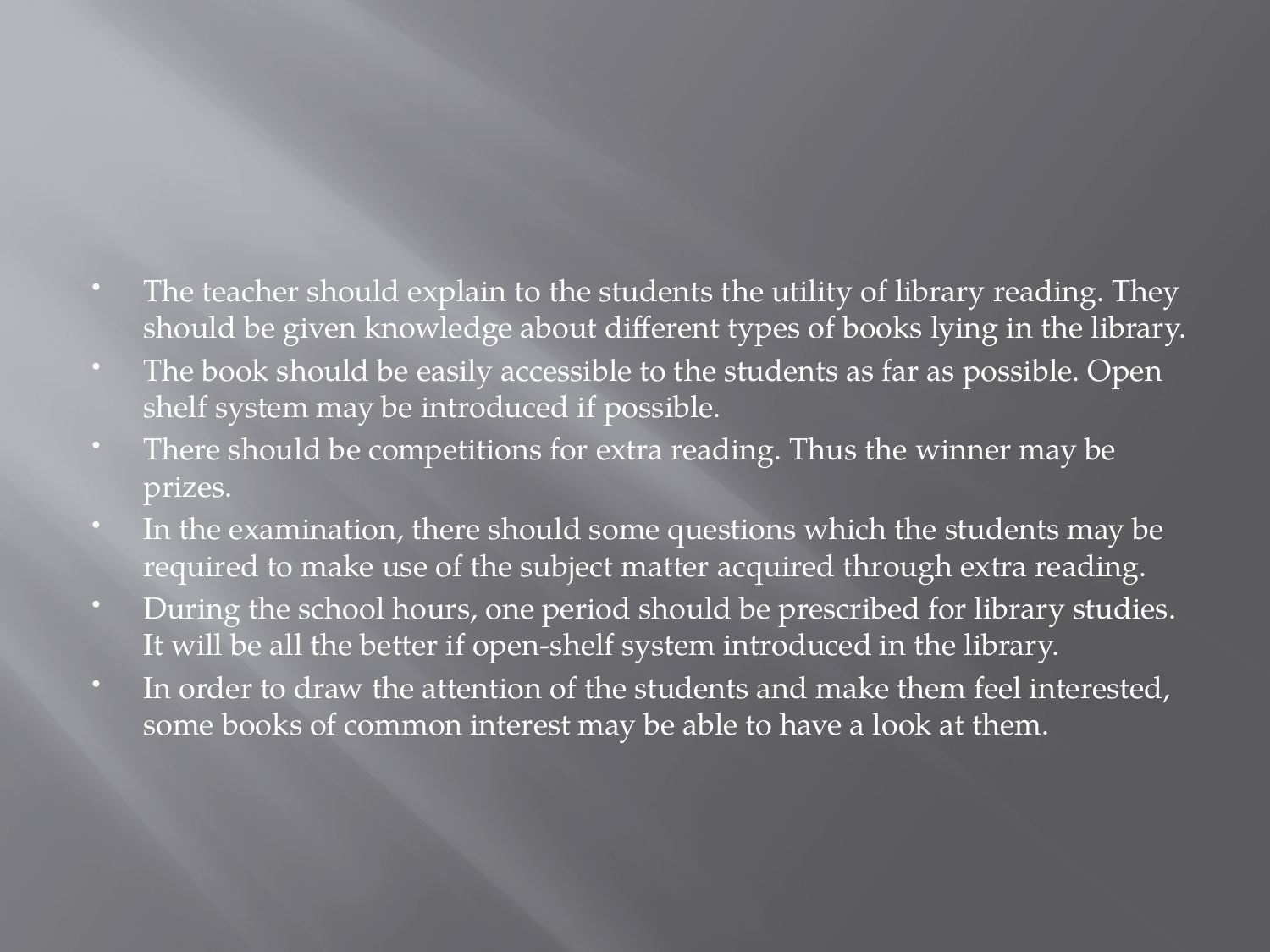

#

The teacher should explain to the students the utility of library reading. They should be given knowledge about different types of books lying in the library.
The book should be easily accessible to the students as far as possible. Open shelf system may be introduced if possible.
There should be competitions for extra reading. Thus the winner may be prizes.
In the examination, there should some questions which the students may be required to make use of the subject matter acquired through extra reading.
During the school hours, one period should be prescribed for library studies. It will be all the better if open-shelf system introduced in the library.
In order to draw the attention of the students and make them feel interested, some books of common interest may be able to have a look at them.